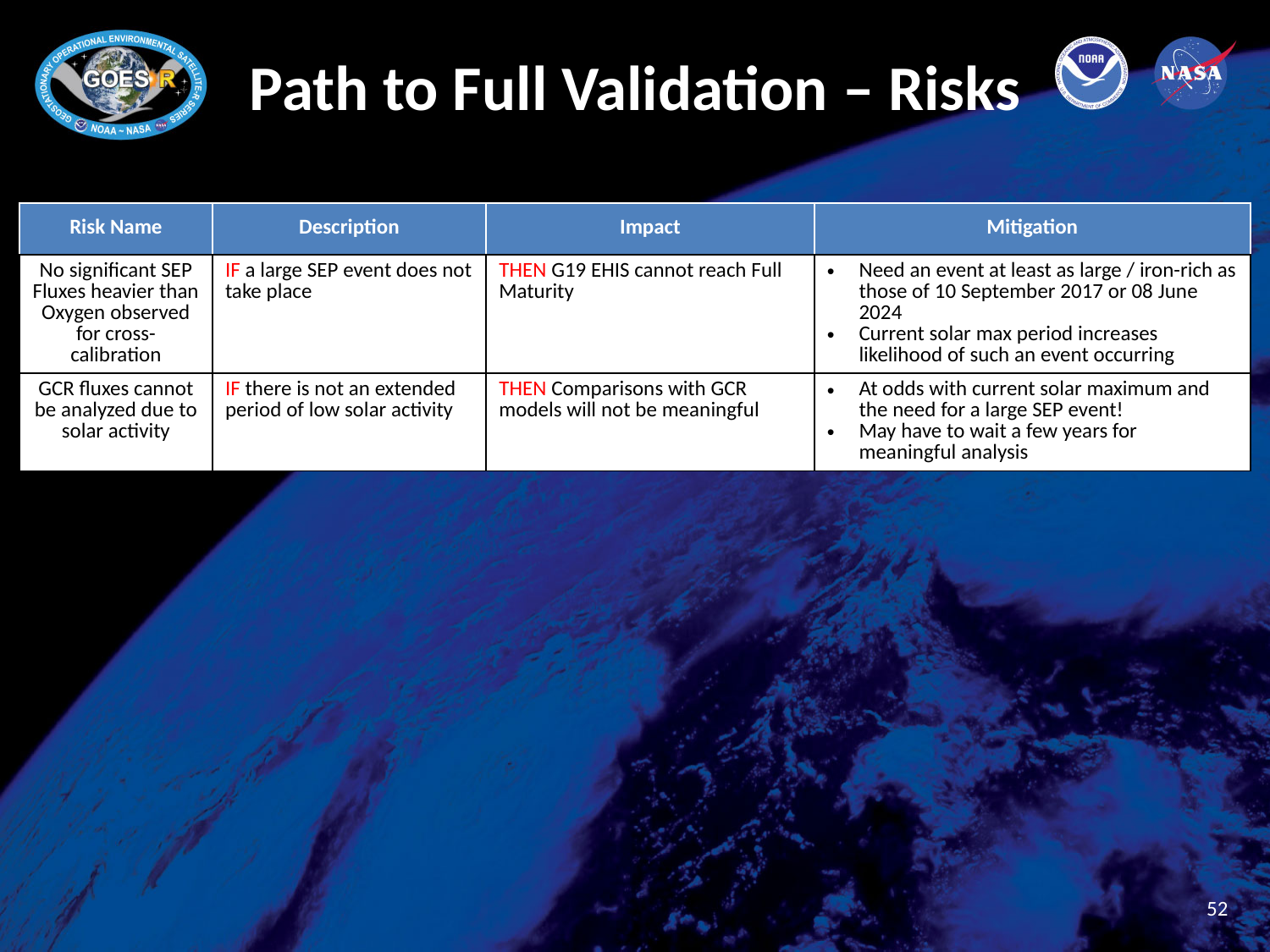

# Path to Full Validation – Risks
| Risk Name | Description | Impact | Mitigation |
| --- | --- | --- | --- |
| No significant SEP Fluxes heavier than Oxygen observed for cross-calibration | IF a large SEP event does not take place | THEN G19 EHIS cannot reach Full Maturity | Need an event at least as large / iron-rich as those of 10 September 2017 or 08 June 2024 Current solar max period increases likelihood of such an event occurring |
| GCR fluxes cannot be analyzed due to solar activity | IF there is not an extended period of low solar activity | THEN Comparisons with GCR models will not be meaningful | At odds with current solar maximum and the need for a large SEP event! May have to wait a few years for meaningful analysis |
52